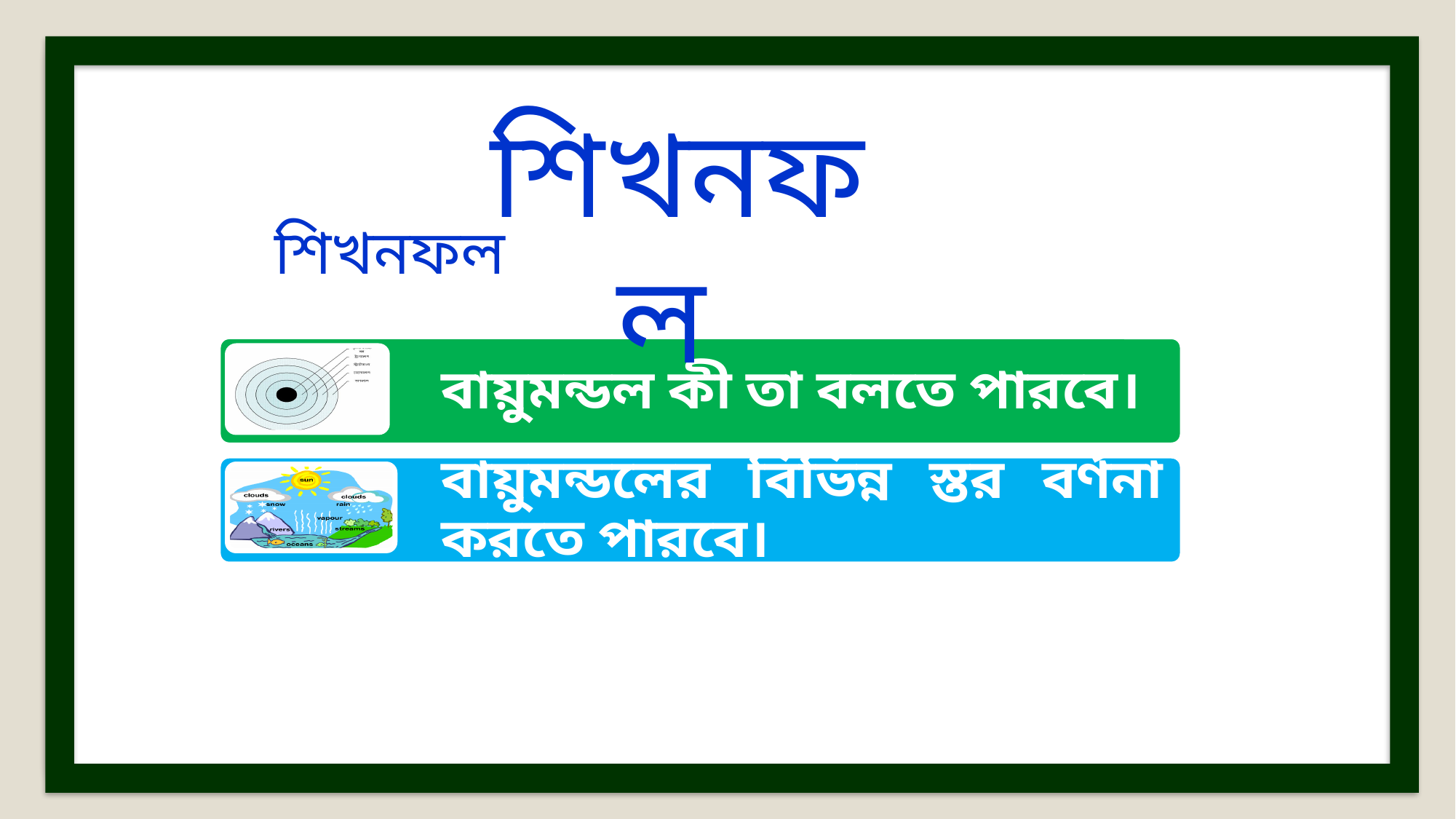

শিখনফল
শিখনফল
বায়ুমন্ডল কী তা বলতে পারবে।
বায়ুমন্ডলের বিভিন্ন স্তর বর্ণনা করতে পারবে।